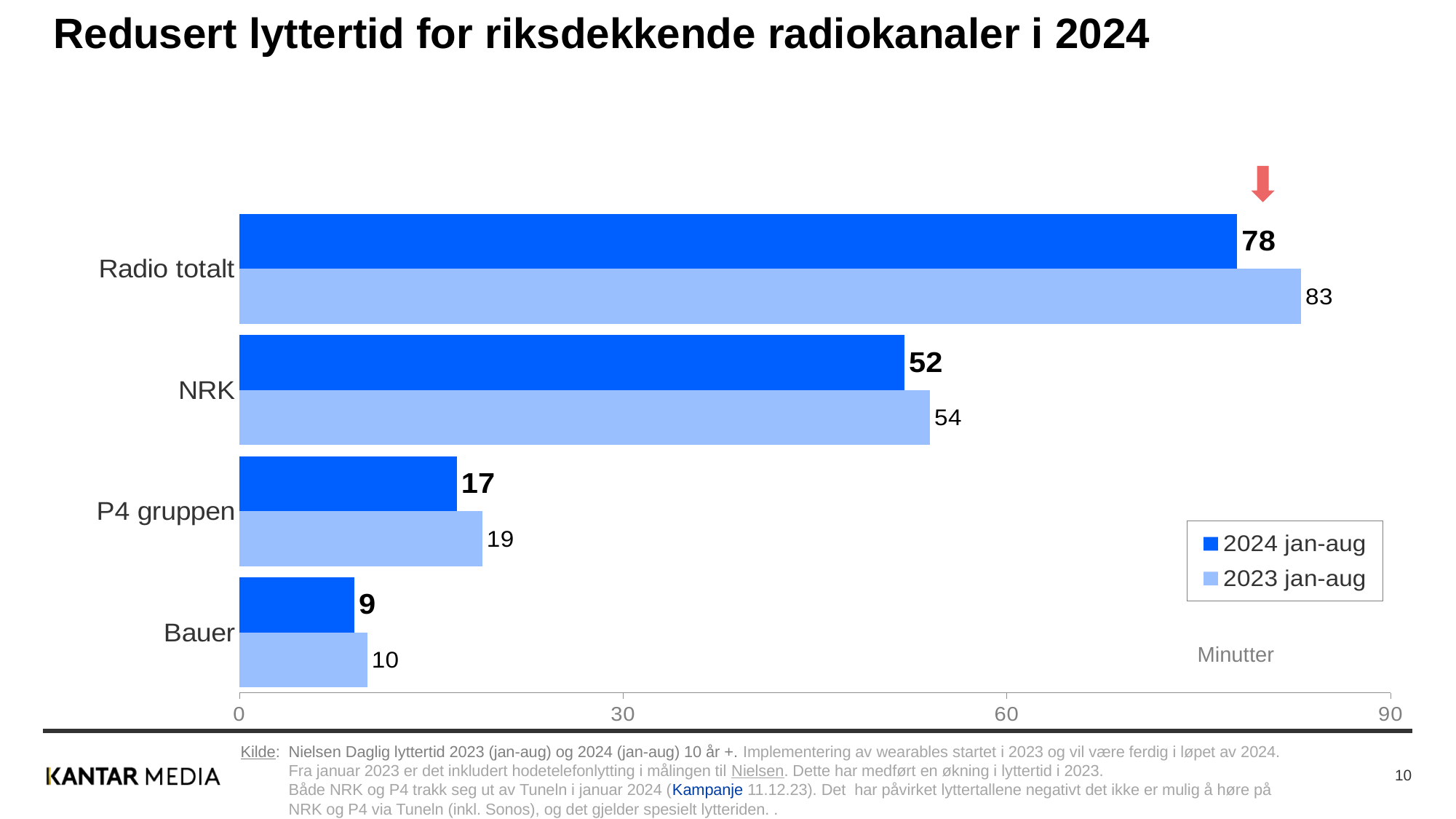

Redusert lyttertid for riksdekkende radiokanaler i 2024

### Chart

| Category | 2023 jan-aug | 2024 jan-aug |
|---|---|---|
| Bauer | 10.0 | 9.0 |
| P4 gruppen | 19.0 | 17.0 |
| NRK | 54.0 | 52.0 |
| Radio totalt | 83.0 | 78.0 |
Minutter
Kilde:  Nielsen Daglig lyttertid 2023 (jan-aug) og 2024 (jan-aug) 10 år +. Implementering av wearables startet i 2023 og vil være ferdig i løpet av 2024.
           Fra januar 2023 er det inkludert hodetelefonlytting i målingen til Nielsen. Dette har medført en økning i lyttertid i 2023.
           Både NRK og P4 trakk seg ut av Tuneln i januar 2024 (Kampanje 11.12.23). Det  har påvirket lyttertallene negativt det ikke er mulig å høre på
           NRK og P4 via Tuneln (inkl. Sonos), og det gjelder spesielt lytteriden. .
10